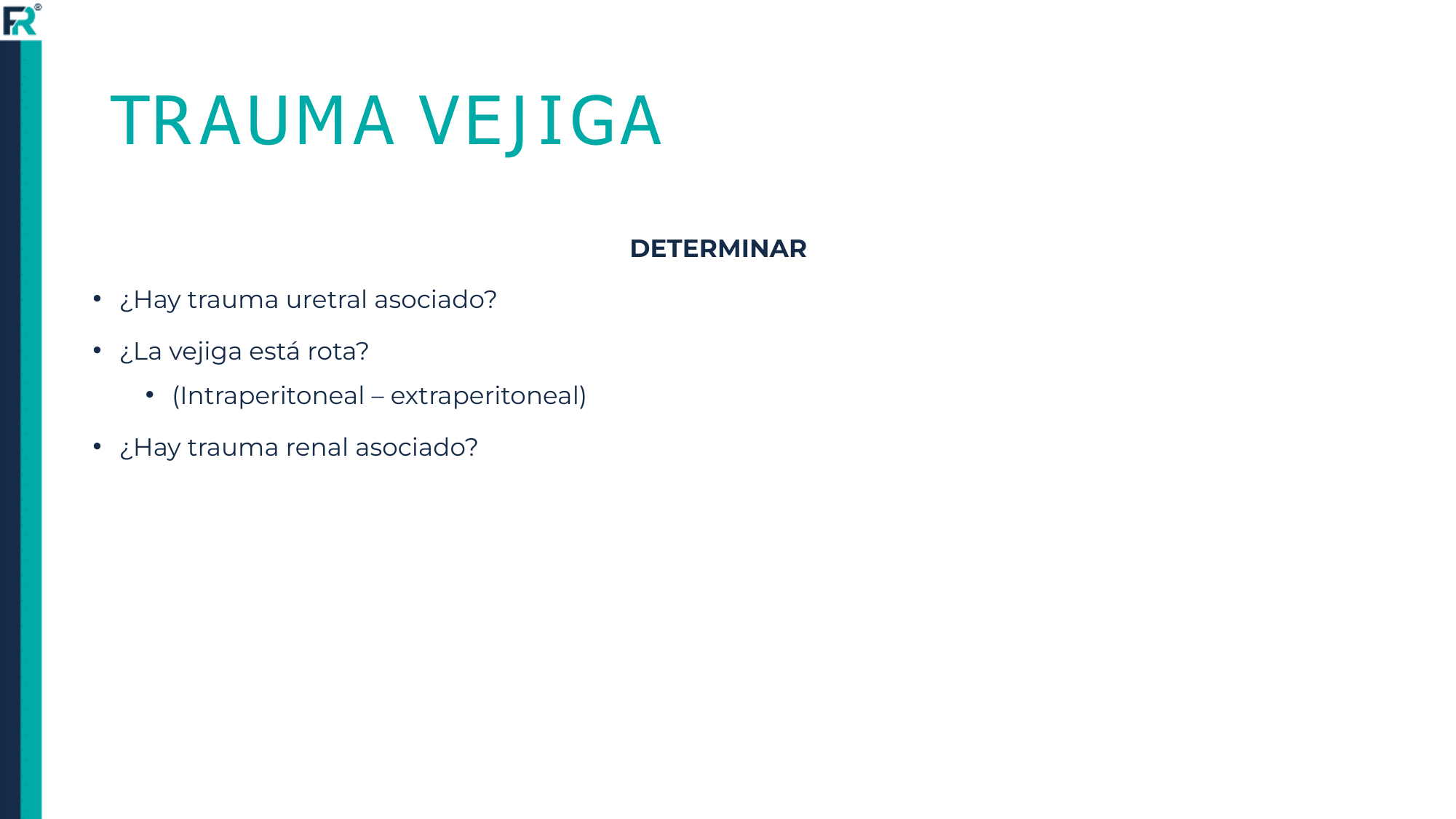

# TRAUMA VEJIGA
DETERMINAR
¿Hay trauma uretral asociado?
¿La vejiga está rota?
(Intraperitoneal – extraperitoneal)
¿Hay trauma renal asociado?